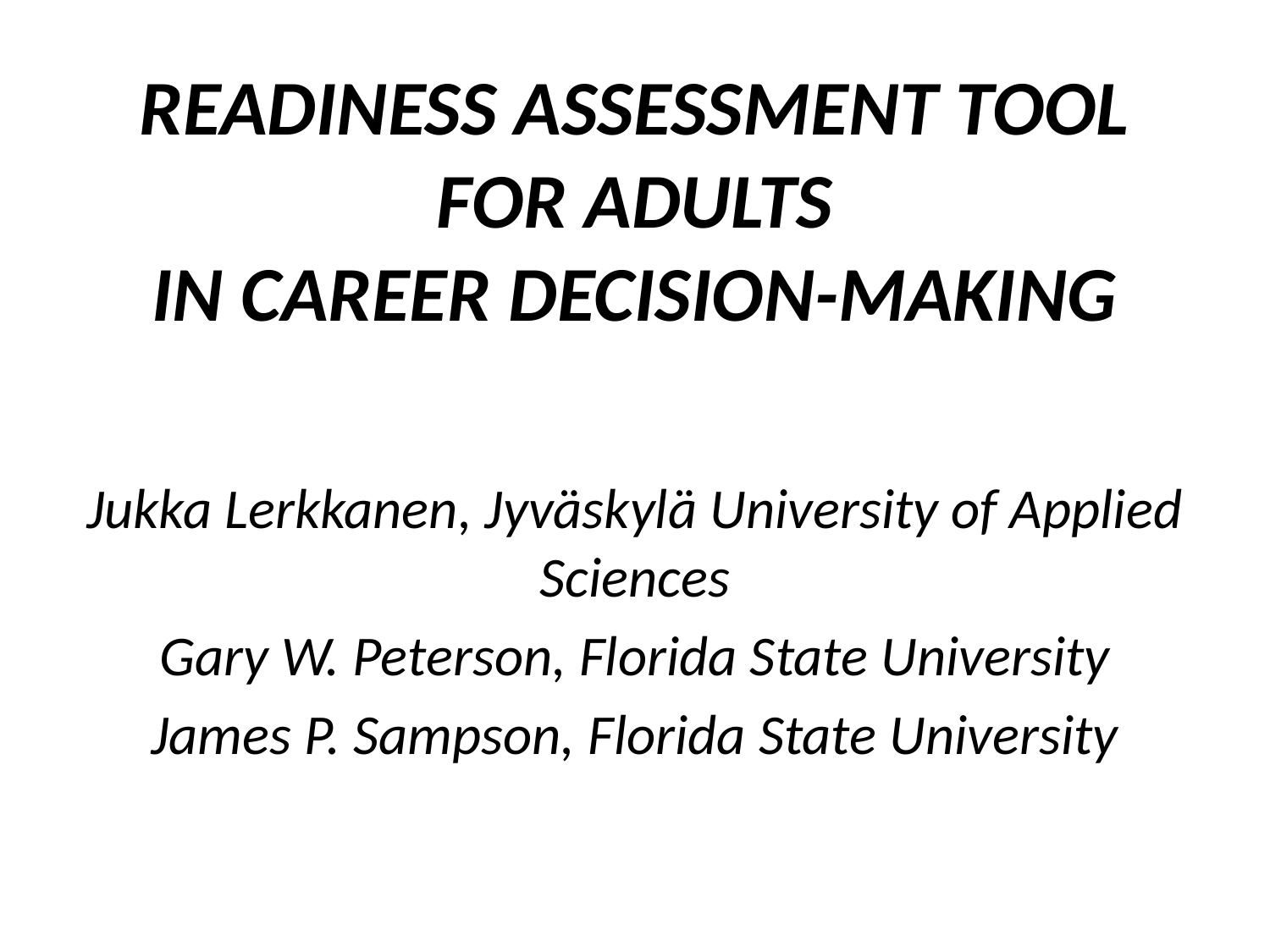

# READINESS ASSESSMENT TOOL FOR ADULTS IN CAREER DECISION-MAKING
Jukka Lerkkanen, Jyväskylä University of Applied Sciences
Gary W. Peterson, Florida State University
James P. Sampson, Florida State University